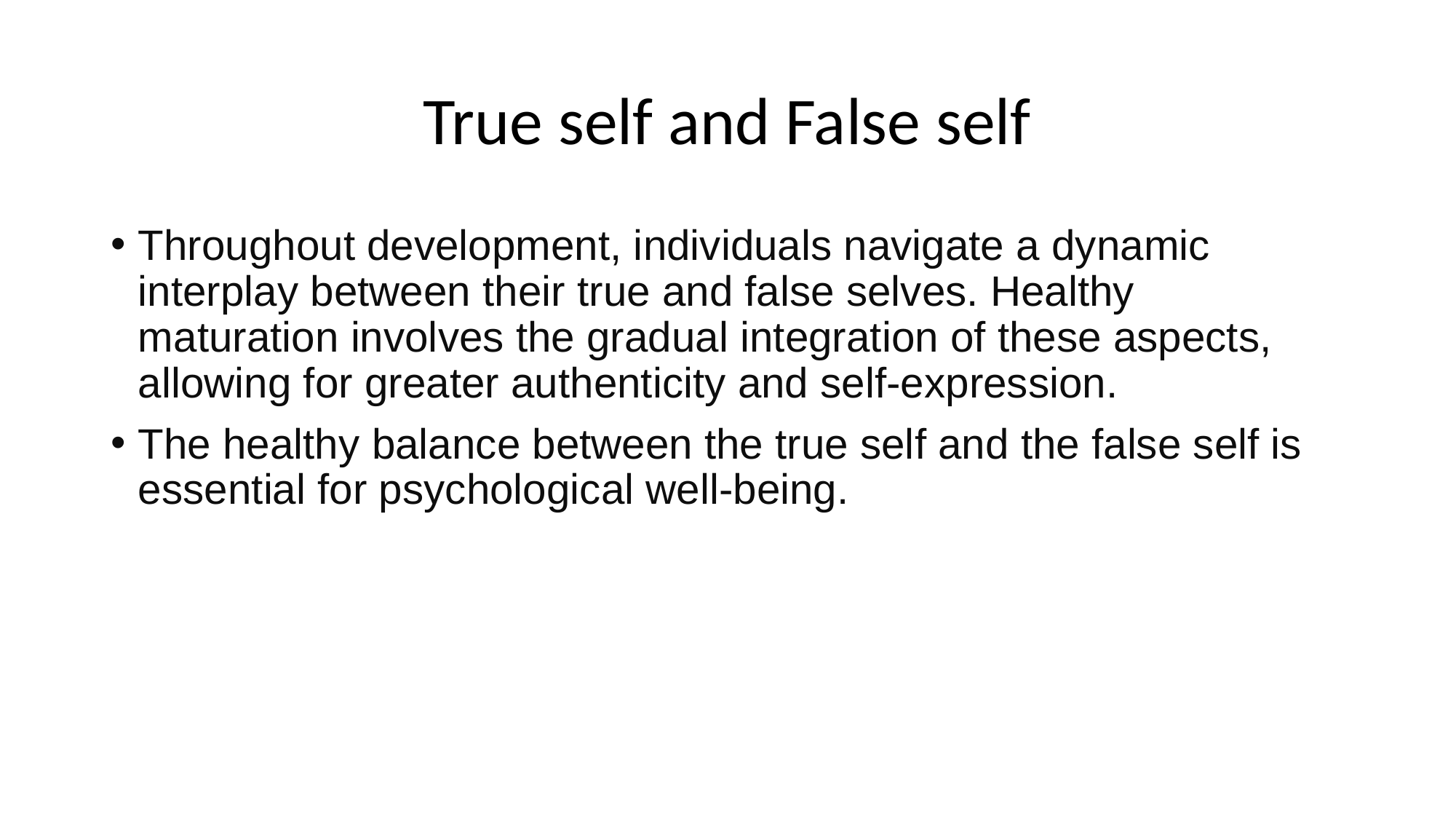

# True self and False self
Throughout development, individuals navigate a dynamic interplay between their true and false selves. Healthy maturation involves the gradual integration of these aspects, allowing for greater authenticity and self-expression.
The healthy balance between the true self and the false self is essential for psychological well-being.